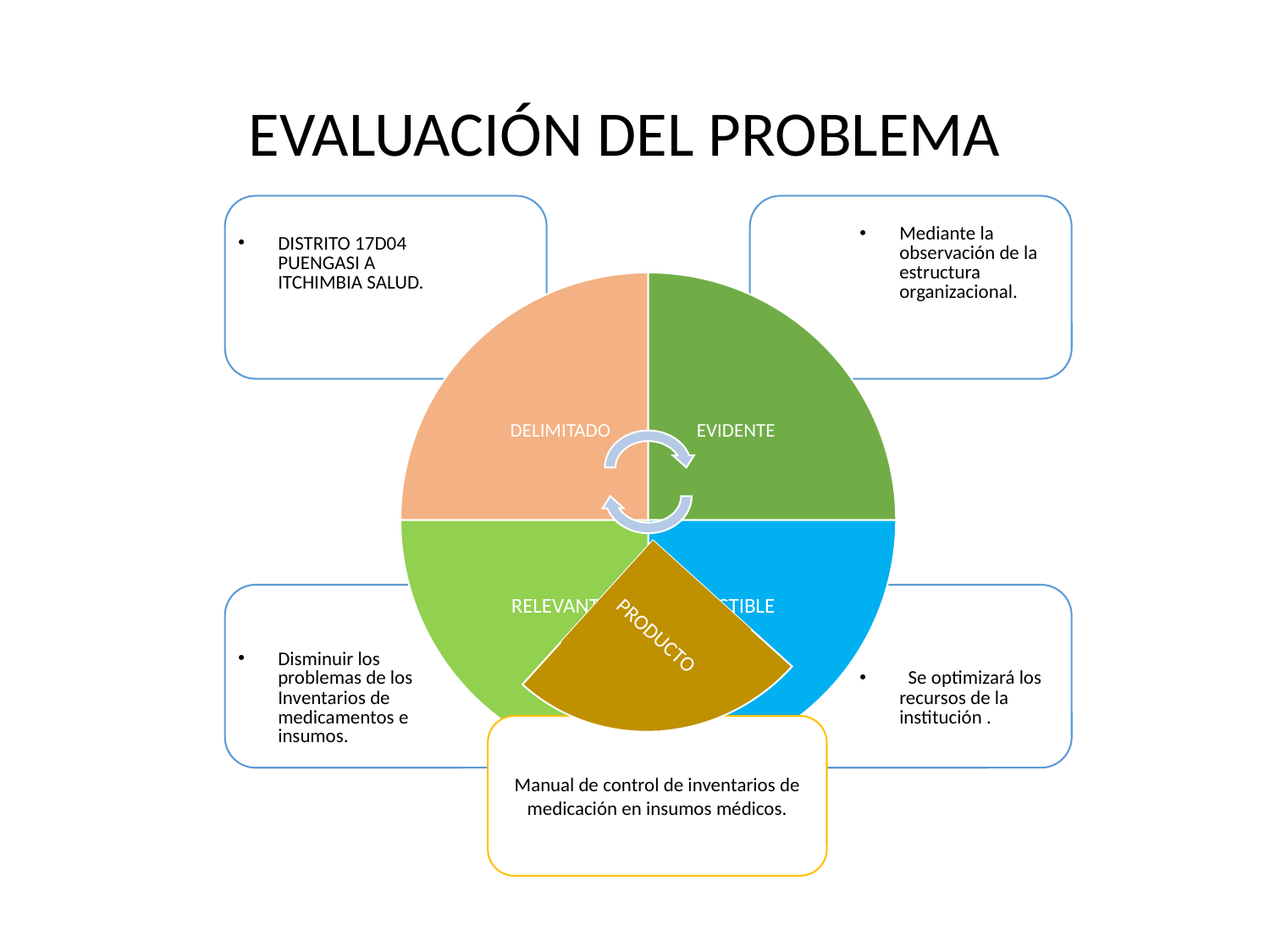

# EVALUACIÓN DEL PROBLEMA
DELIMITADO
DISTRITO 17D04 PUENGASI A ITCHIMBIA SALUD.
EVIDENTE
Mediante la observación de la estructura organizacional.
FACTIBLE
  Se optimizará los recursos de la institución .
RELEVANTE
Disminuir los problemas de los  Inventarios de medicamentos e insumos.

PRODUCTO
Manual de control de inventarios de medicación en insumos médicos.